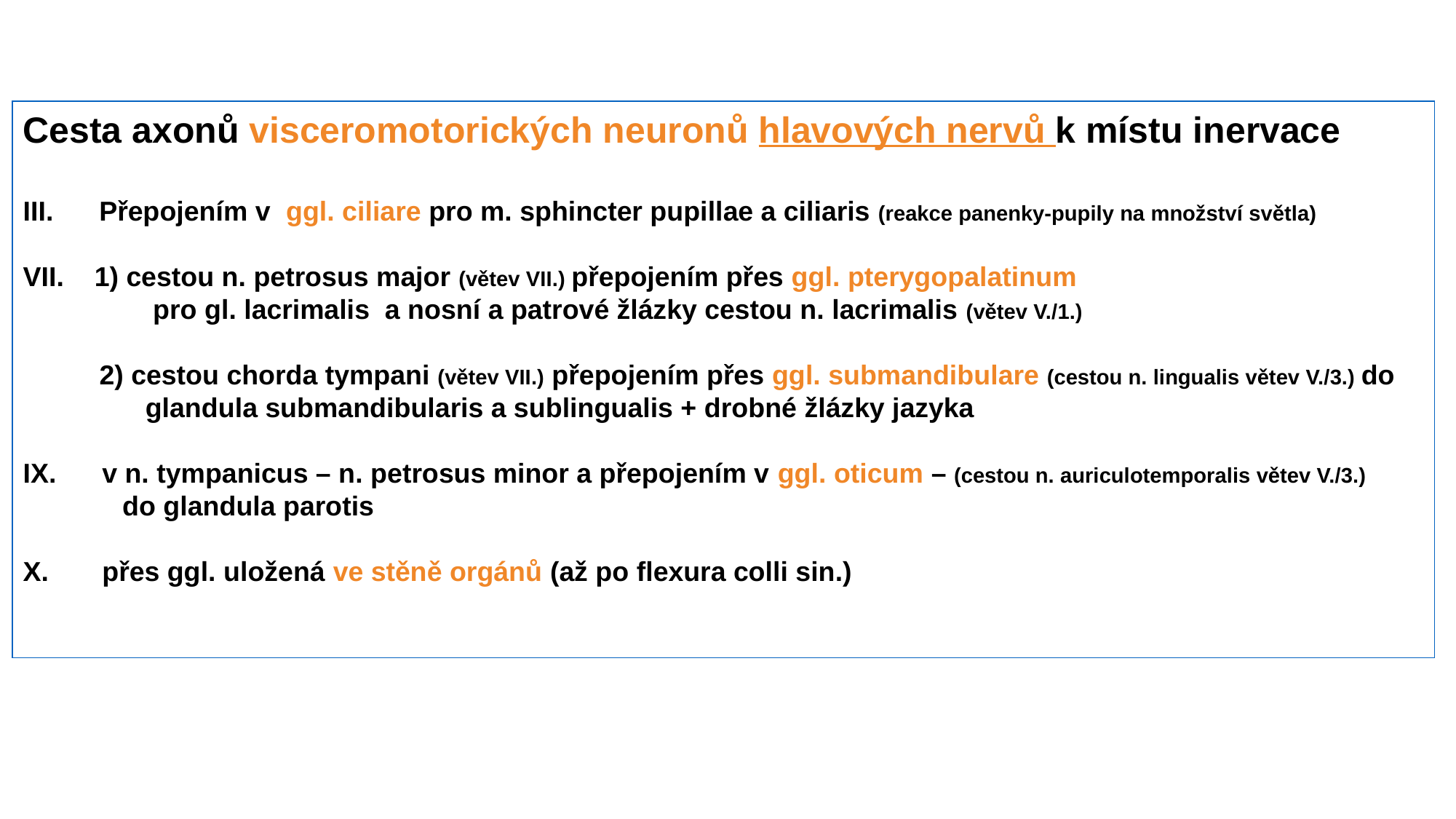

Cesta axonů visceromotorických neuronů hlavových nervů k místu inervace

III.      Přepojením v  ggl. ciliare pro m. sphincter pupillae a ciliaris (reakce panenky-pupily na množství světla)

VII.    1) cestou n. petrosus major (větev VII.) přepojením přes ggl. pterygopalatinum
                 pro gl. lacrimalis  a nosní a patrové žlázky cestou n. lacrimalis (větev V./1.)

          2) cestou chorda tympani (větev VII.) přepojením přes ggl. submandibulare (cestou n. lingualis větev V./3.) do
                glandula submandibularis a sublingualis + drobné žlázky jazyka

IX.      v n. tympanicus – n. petrosus minor a přepojením v ggl. oticum – (cestou n. auriculotemporalis větev V./3.)
             do glandula parotis

X.       přes ggl. uložená ve stěně orgánů (až po flexura colli sin.)